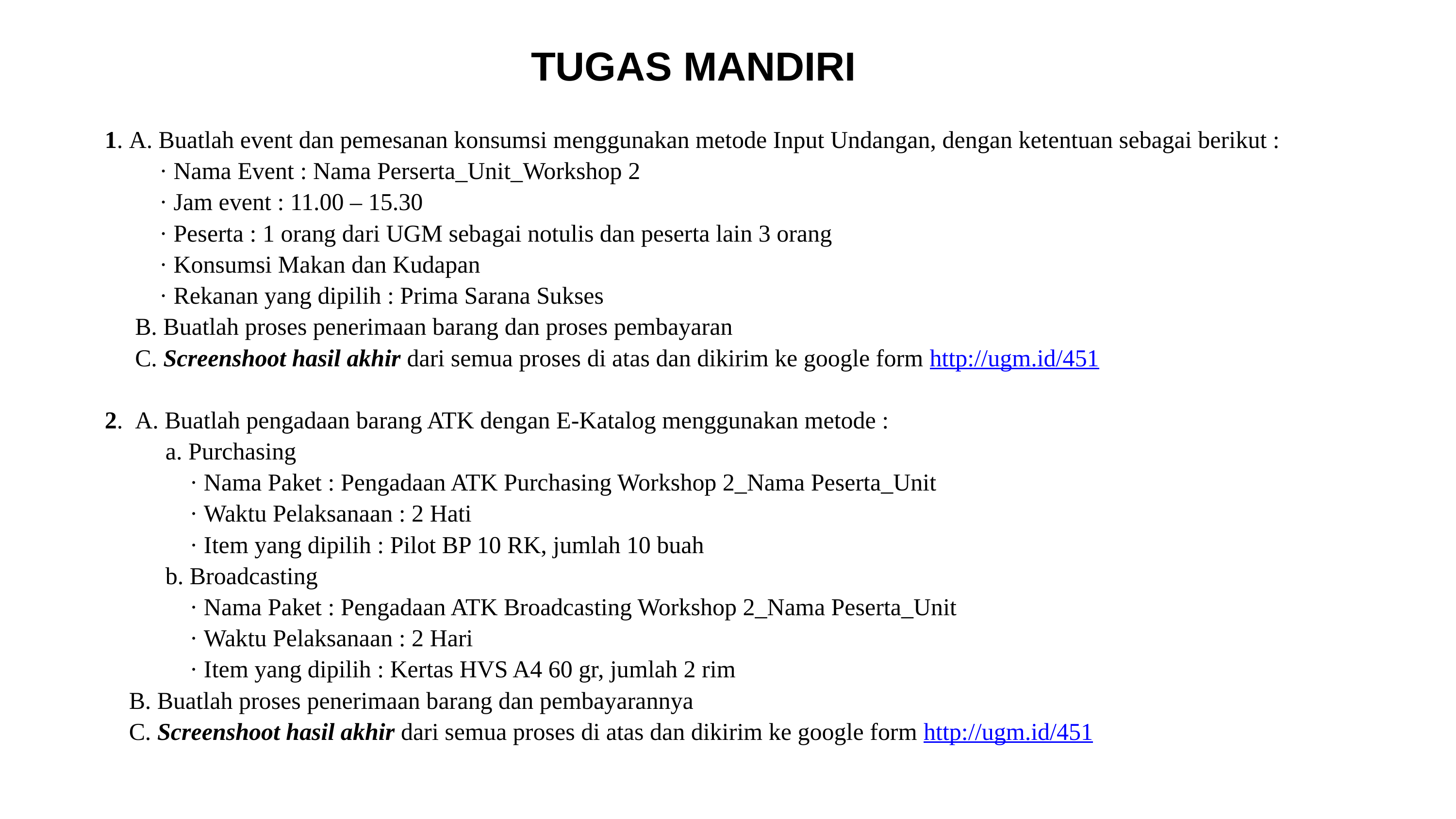

TUGAS MANDIRI
1. A. Buatlah event dan pemesanan konsumsi menggunakan metode Input Undangan, dengan ketentuan sebagai berikut :
         · Nama Event : Nama Perserta_Unit_Workshop 2
         · Jam event : 11.00 – 15.30
         · Peserta : 1 orang dari UGM sebagai notulis dan peserta lain 3 orang
         · Konsumsi Makan dan Kudapan
         · Rekanan yang dipilih : Prima Sarana Sukses
     B. Buatlah proses penerimaan barang dan proses pembayaran
     C. Screenshoot hasil akhir dari semua proses di atas dan dikirim ke google form http://ugm.id/451

2.  A. Buatlah pengadaan barang ATK dengan E-Katalog menggunakan metode :
          a. Purchasing
              · Nama Paket : Pengadaan ATK Purchasing Workshop 2_Nama Peserta_Unit
              · Waktu Pelaksanaan : 2 Hati
              · Item yang dipilih : Pilot BP 10 RK, jumlah 10 buah
          b. Broadcasting
              · Nama Paket : Pengadaan ATK Broadcasting Workshop 2_Nama Peserta_Unit
              · Waktu Pelaksanaan : 2 Hari
              · Item yang dipilih : Kertas HVS A4 60 gr, jumlah 2 rim
    B. Buatlah proses penerimaan barang dan pembayarannya
    C. Screenshoot hasil akhir dari semua proses di atas dan dikirim ke google form http://ugm.id/451